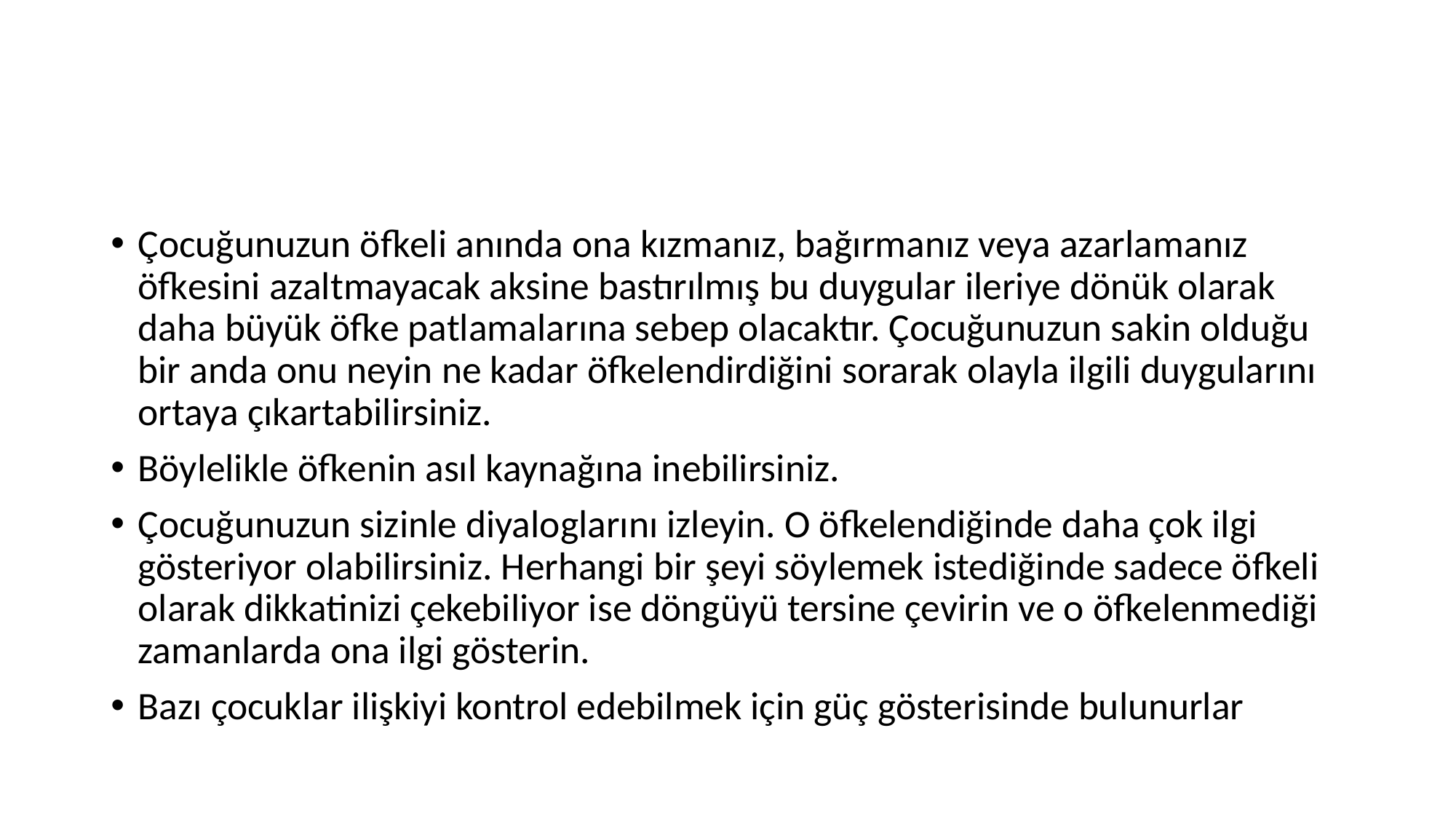

#
Çocuğunuzun öfkeli anında ona kızmanız, bağırmanız veya azarlamanız öfkesini azaltmayacak aksine bastırılmış bu duygular ileriye dönük olarak daha büyük öfke patlamalarına sebep olacaktır. Çocuğunuzun sakin olduğu bir anda onu neyin ne kadar öfkelendirdiğini sorarak olayla ilgili duygularını ortaya çıkartabilirsiniz.
Böylelikle öfkenin asıl kaynağına inebilirsiniz.
Çocuğunuzun sizinle diyaloglarını izleyin. O öfkelendiğinde daha çok ilgi gösteriyor olabilirsiniz. Herhangi bir şeyi söylemek istediğinde sadece öfkeli olarak dikkatinizi çekebiliyor ise döngüyü tersine çevirin ve o öfkelenmediği zamanlarda ona ilgi gösterin.
Bazı çocuklar ilişkiyi kontrol edebilmek için güç gösterisinde bulunurlar